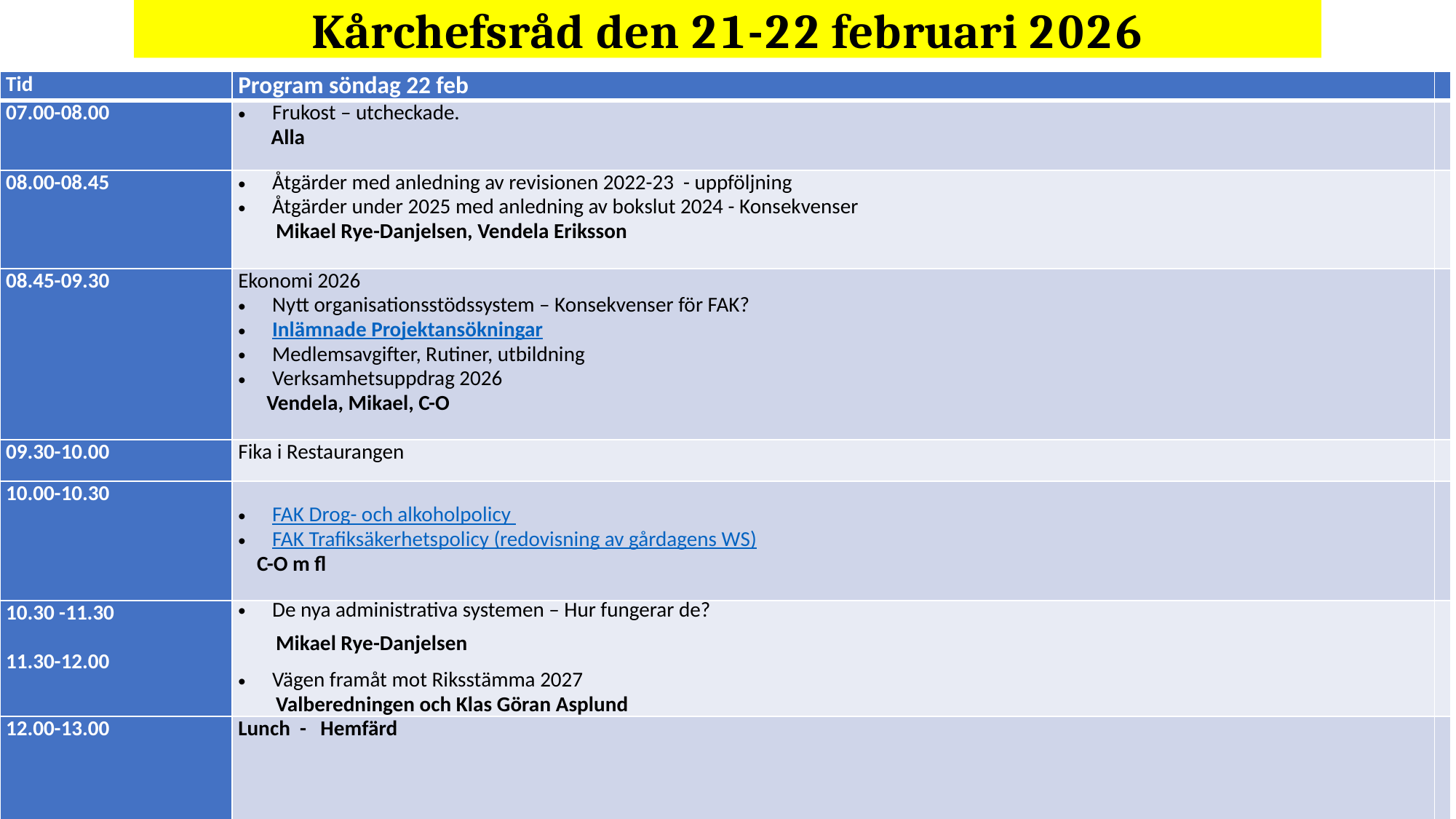

Kårchefsråd den 21-22 februari 2026
| Tid | Program söndag 22 feb |  |
| --- | --- | --- |
| 07.00-08.00 | Frukost – utcheckade. Alla |  |
| 08.00-08.45 | Åtgärder med anledning av revisionen 2022-23 - uppföljning Åtgärder under 2025 med anledning av bokslut 2024 - Konsekvenser Mikael Rye-Danjelsen, Vendela Eriksson |  |
| 08.45-09.30 | Ekonomi 2026 Nytt organisationsstödssystem – Konsekvenser för FAK? Inlämnade Projektansökningar Medlemsavgifter, Rutiner, utbildning Verksamhetsuppdrag 2026 Vendela, Mikael, C-O |  |
| 09.30-10.00 | Fika i Restaurangen |  |
| 10.00-10.30 | FAK Drog- och alkoholpolicy FAK Trafiksäkerhetspolicy (redovisning av gårdagens WS) C-O m fl |  |
| 10.30 -11.30 11.30-12.00 | De nya administrativa systemen – Hur fungerar de? Mikael Rye-Danjelsen Vägen framåt mot Riksstämma 2027 Valberedningen och Klas Göran Asplund |  |
| 12.00-13.00 | Lunch - Hemfärd |  |